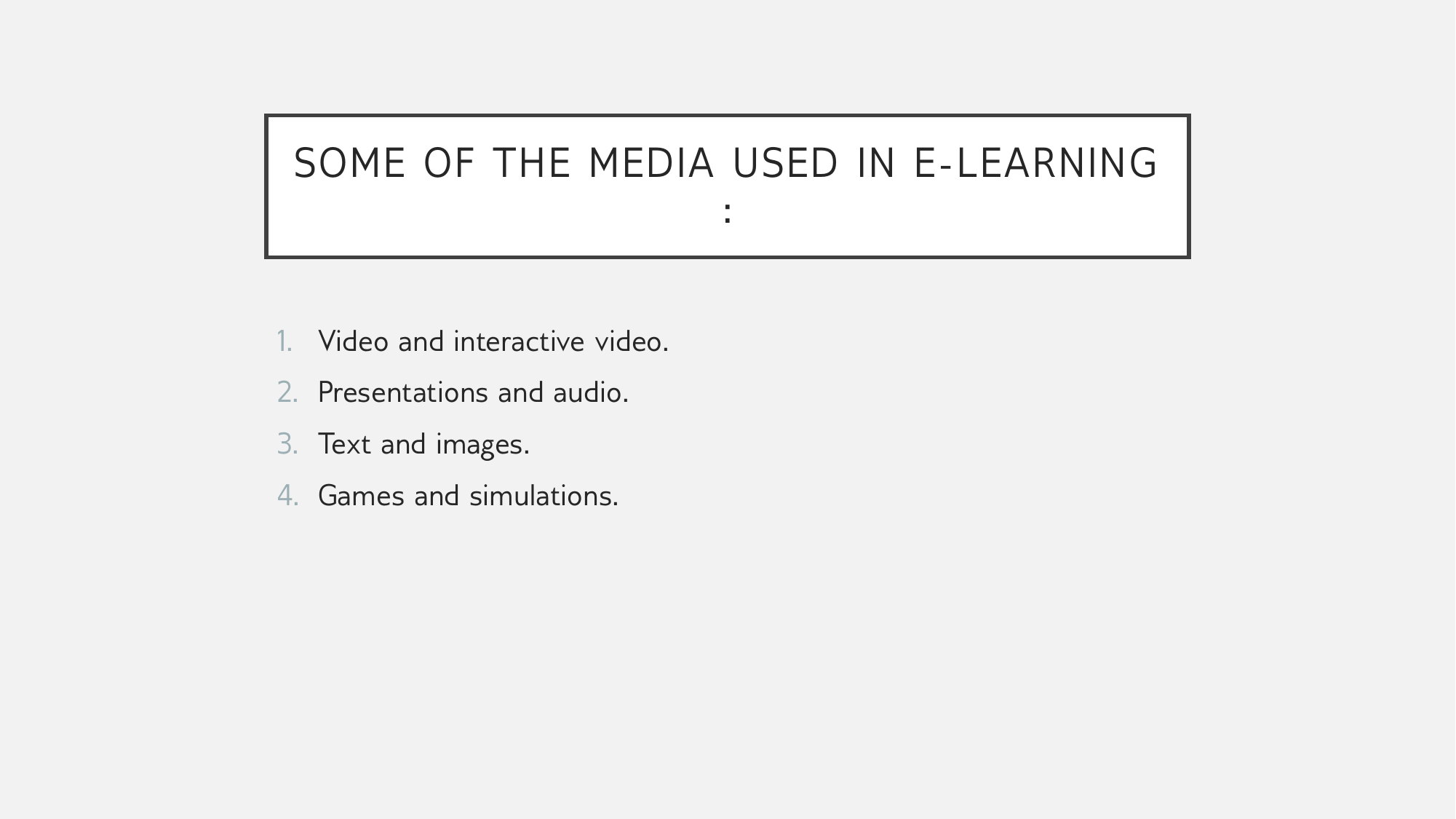

# Some of the media used in e-learning :
Video and interactive video.
Presentations and audio.
Text and images.
Games and simulations.